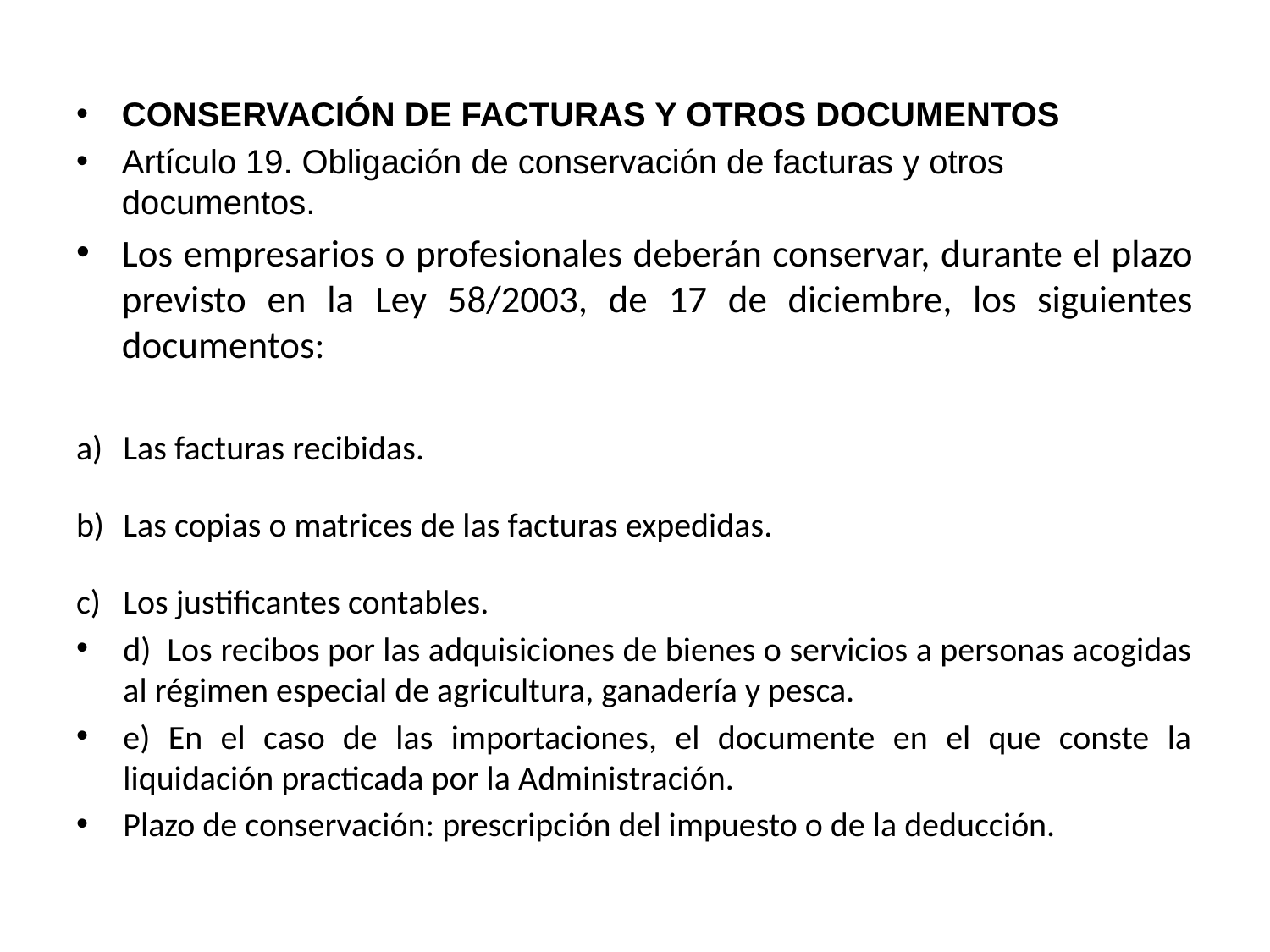

CONSERVACIÓN DE FACTURAS Y OTROS DOCUMENTOS
Artículo 19. Obligación de conservación de facturas y otros documentos.
Los empresarios o profesionales deberán conservar, durante el plazo previsto en la Ley 58/2003, de 17 de diciembre, los siguientes documentos:

Las facturas recibidas.

Las copias o matrices de las facturas expedidas.

Los justificantes contables.
d)  Los recibos por las adquisiciones de bienes o servicios a personas acogidas al régimen especial de agricultura, ganadería y pesca.
e) En el caso de las importaciones, el documente en el que conste la liquidación practicada por la Administración.
Plazo de conservación: prescripción del impuesto o de la deducción.